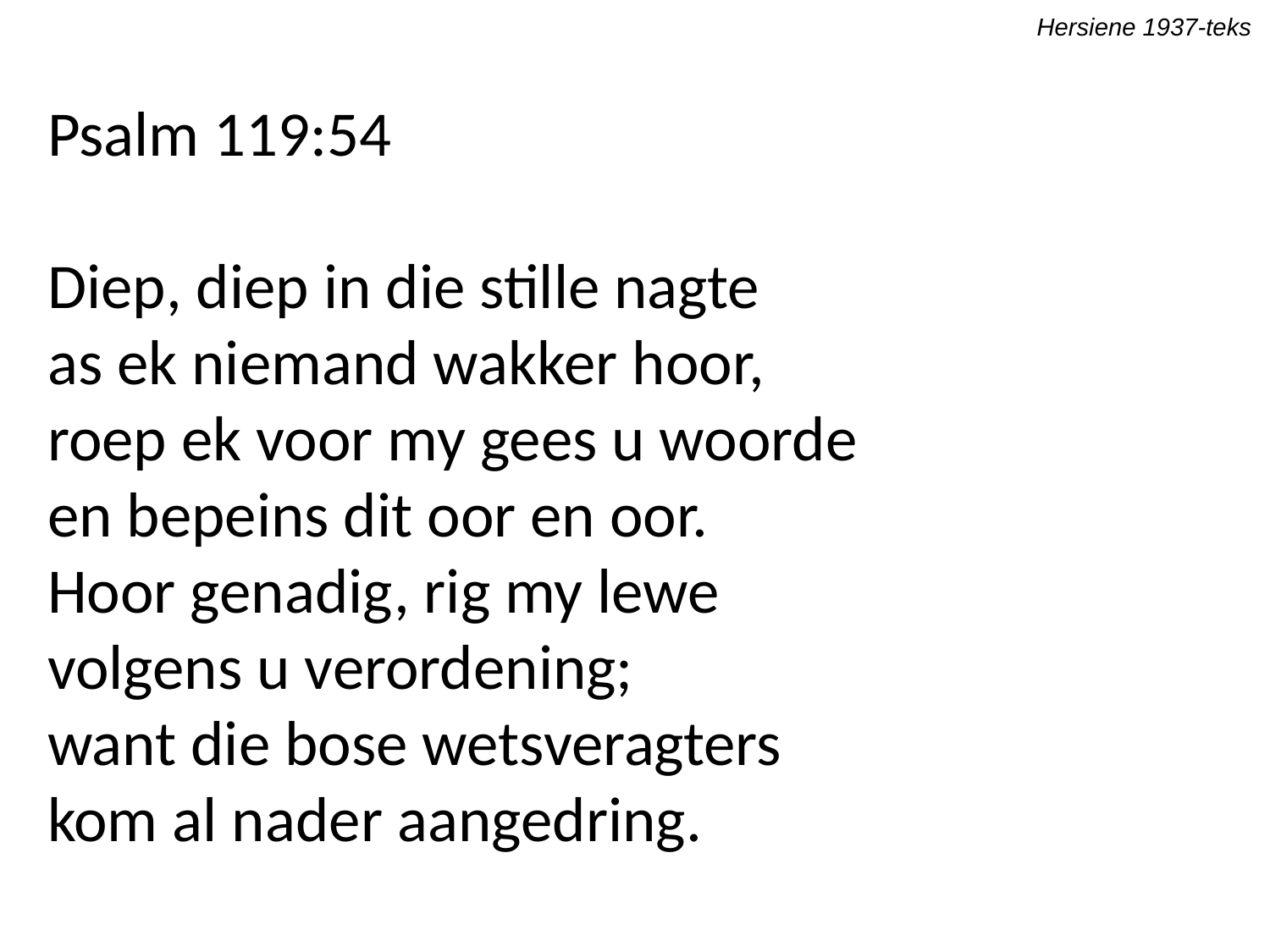

Hersiene 1937-teks
Psalm 119:54

Diep, diep in die stille nagte
as ek niemand wakker hoor,
roep ek voor my gees u woorde
en bepeins dit oor en oor.
Hoor genadig, rig my lewe
volgens u verordening;
want die bose wetsveragters
kom al nader aangedring.